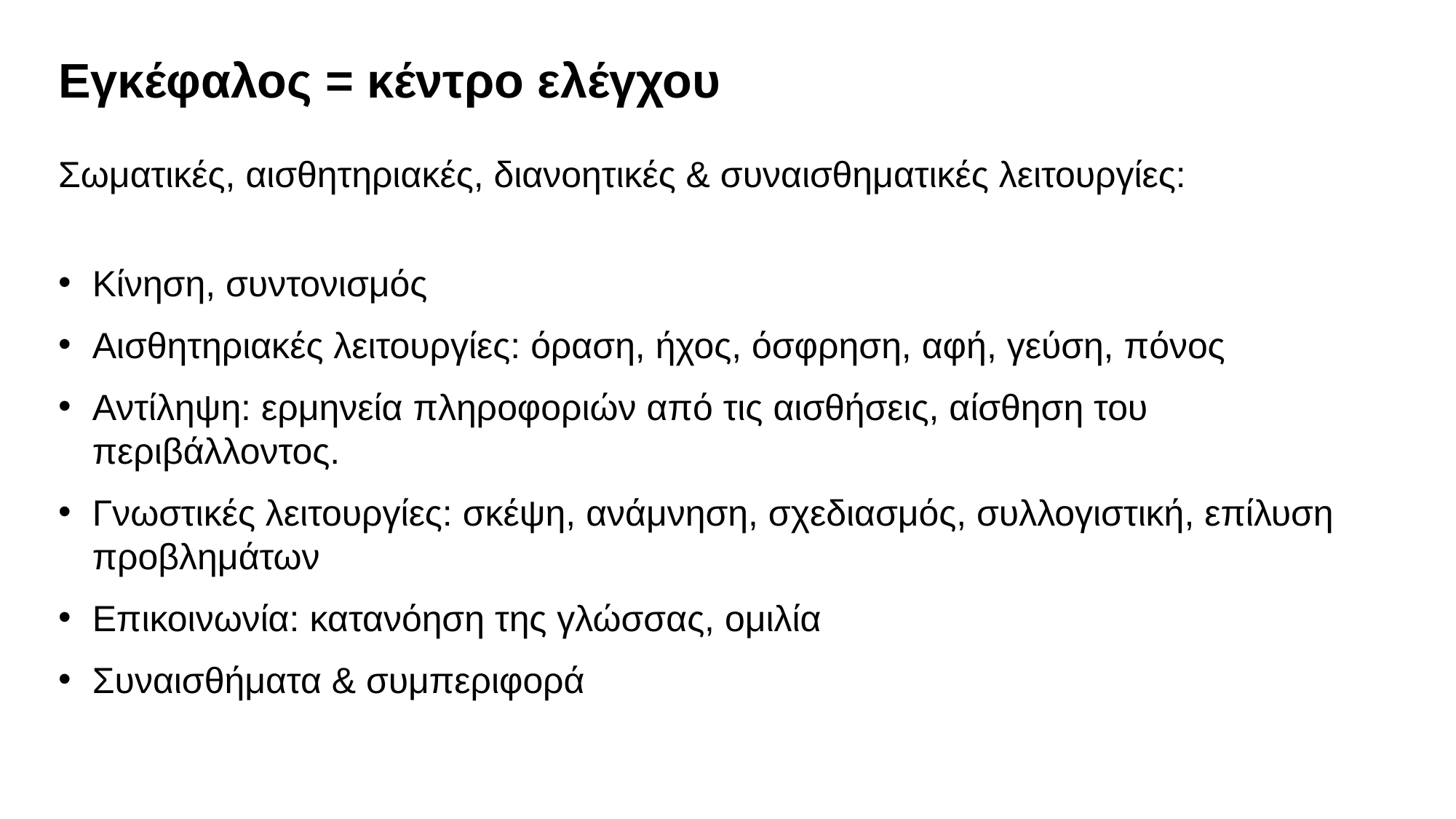

Εγκέφαλος = κέντρο ελέγχου

Σωματικές, αισθητηριακές, διανοητικές & συναισθηματικές λειτουργίες:
Κίνηση, συντονισμός
Αισθητηριακές λειτουργίες: όραση, ήχος, όσφρηση, αφή, γεύση, πόνος
Αντίληψη: ερμηνεία πληροφοριών από τις αισθήσεις, αίσθηση του περιβάλλοντος.
Γνωστικές λειτουργίες: σκέψη, ανάμνηση, σχεδιασμός, συλλογιστική, επίλυση προβλημάτων
Επικοινωνία: κατανόηση της γλώσσας, ομιλία
Συναισθήματα & συμπεριφορά